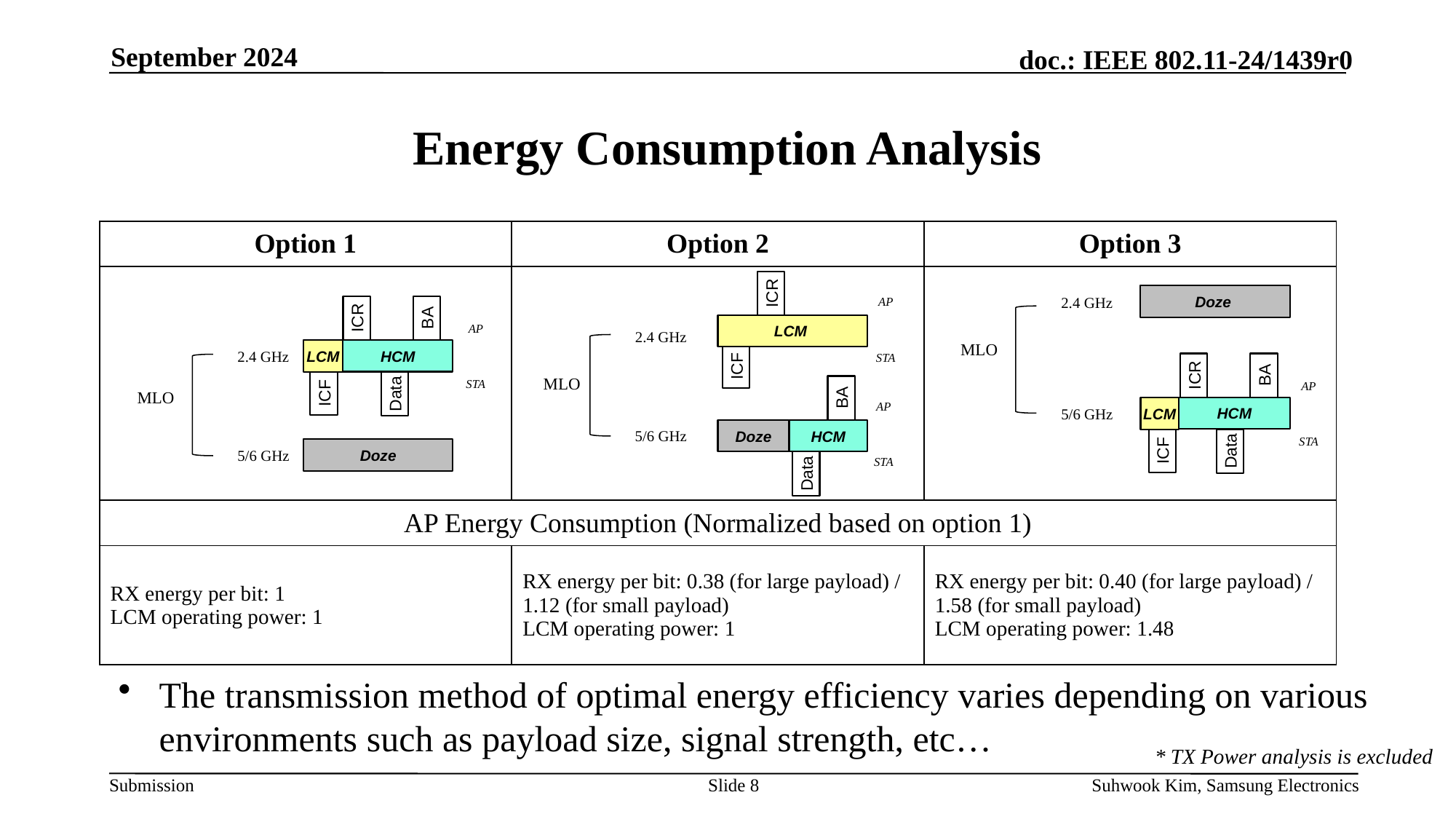

September 2024
# Energy Consumption Analysis
| Option 1 | Option 2 | Option 3 |
| --- | --- | --- |
|  |  |  |
| AP Energy Consumption (Normalized based on option 1) |  |  |
| RX energy per bit: 1 LCM operating power: 1 | RX energy per bit: 0.38 (for large payload) / 1.12 (for small payload) LCM operating power: 1 | RX energy per bit: 0.40 (for large payload) / 1.58 (for small payload) LCM operating power: 1.48 |
ICR
Doze
2.4 GHz
AP
ICR
BA

LCM
AP
2.4 GHz
MLO

LCM
HCM
2.4 GHz
STA
ICF

ICR
BA
MLO
STA
AP
ICF
Data
MLO
BA
AP
LCM
HCM
5/6 GHz
Doze
HCM
5/6 GHz
STA
ICF
Data
Doze
5/6 GHz
STA
Data
The transmission method of optimal energy efficiency varies depending on various environments such as payload size, signal strength, etc…
* TX Power analysis is excluded
Slide 8
Suhwook Kim, Samsung Electronics